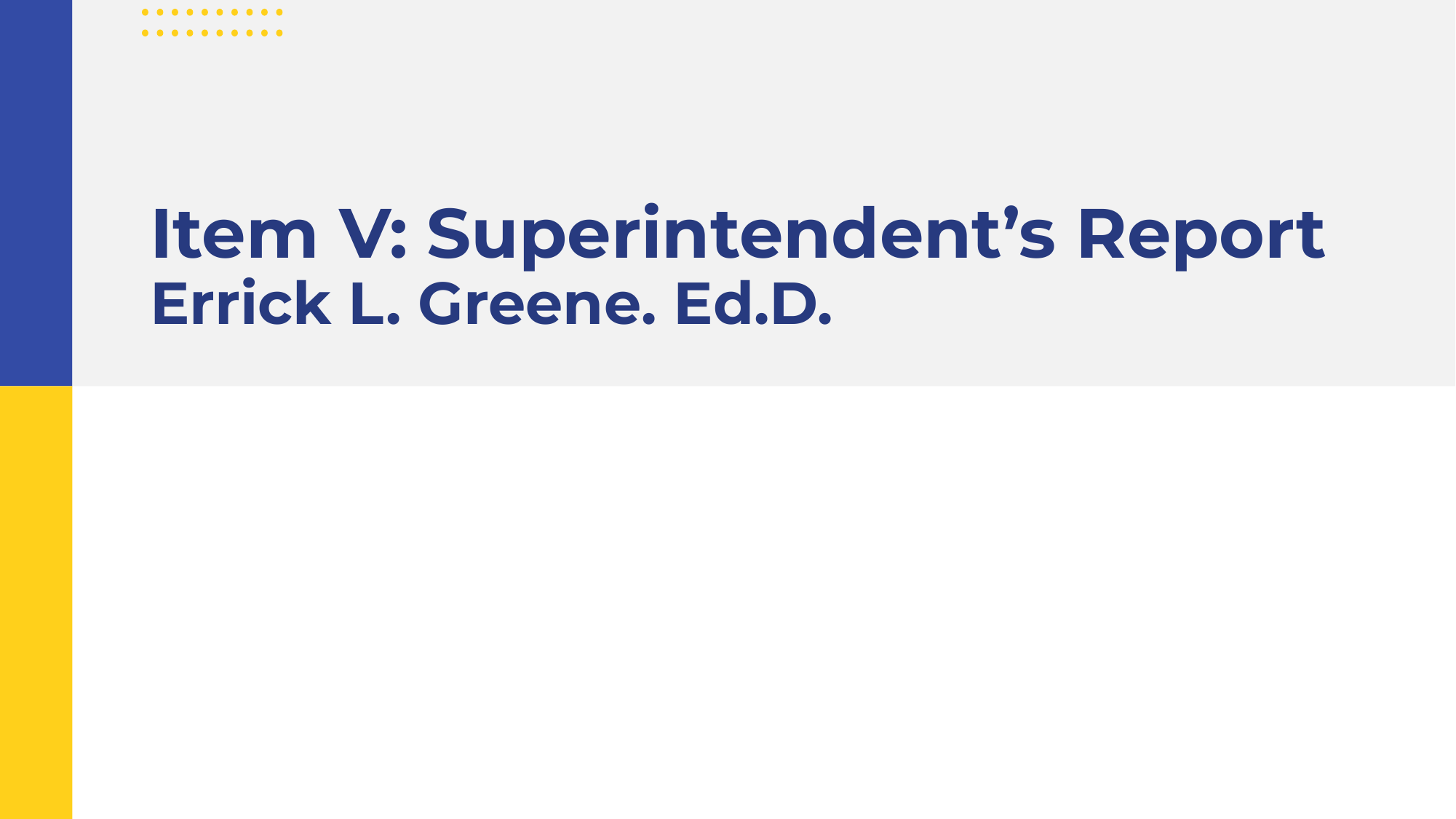

# Item V: Superintendent’s Report Errick L. Greene. Ed.D.